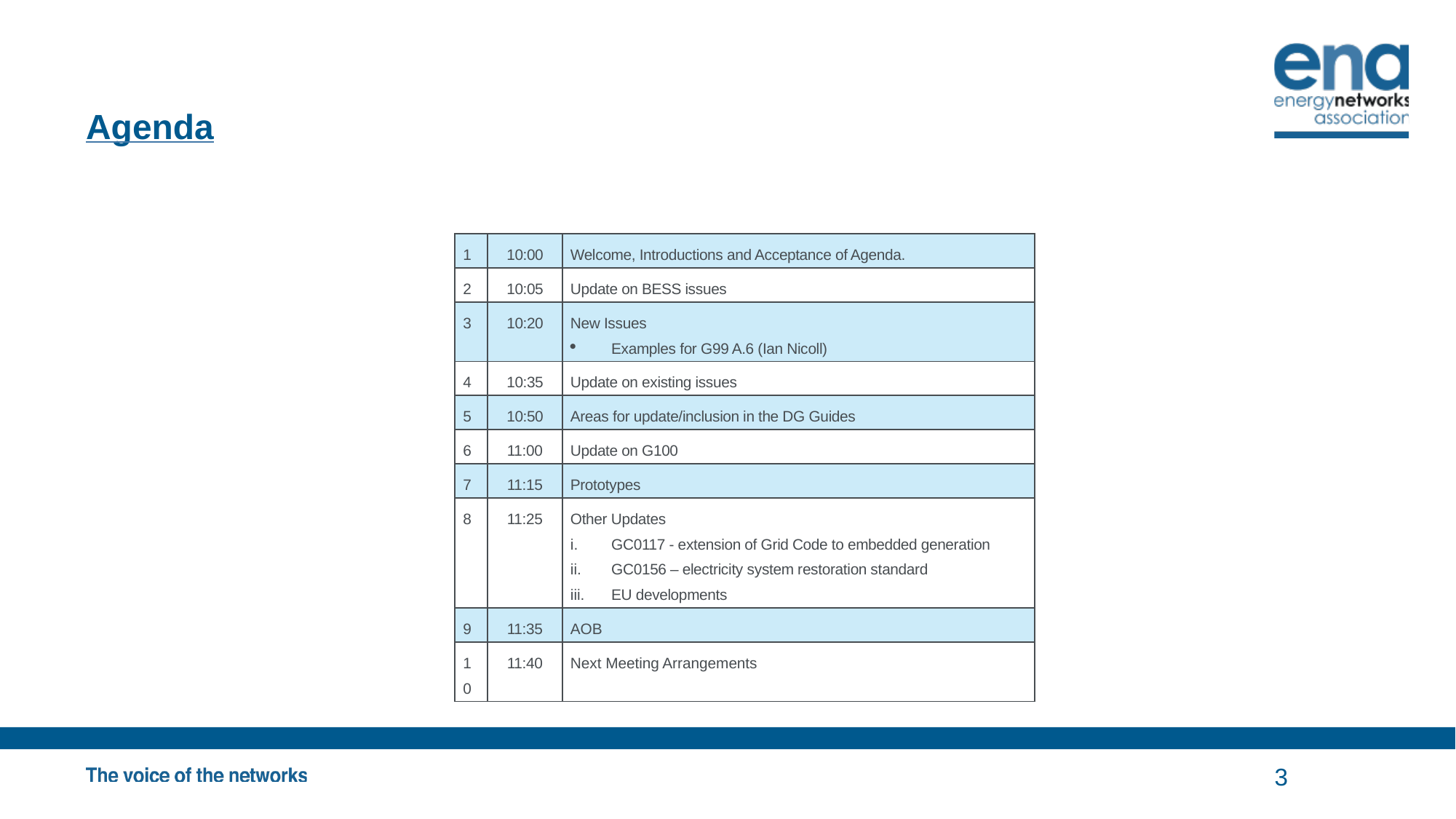

# Agenda
| 1 | 10:00 | Welcome, Introductions and Acceptance of Agenda. |
| --- | --- | --- |
| 2 | 10:05 | Update on BESS issues |
| 3 | 10:20 | New Issues Examples for G99 A.6 (Ian Nicoll) |
| 4 | 10:35 | Update on existing issues |
| 5 | 10:50 | Areas for update/inclusion in the DG Guides |
| 6 | 11:00 | Update on G100 |
| 7 | 11:15 | Prototypes |
| 8 | 11:25 | Other Updates GC0117 - extension of Grid Code to embedded generation GC0156 – electricity system restoration standard EU developments |
| 9 | 11:35 | AOB |
| 10 | 11:40 | Next Meeting Arrangements |
3